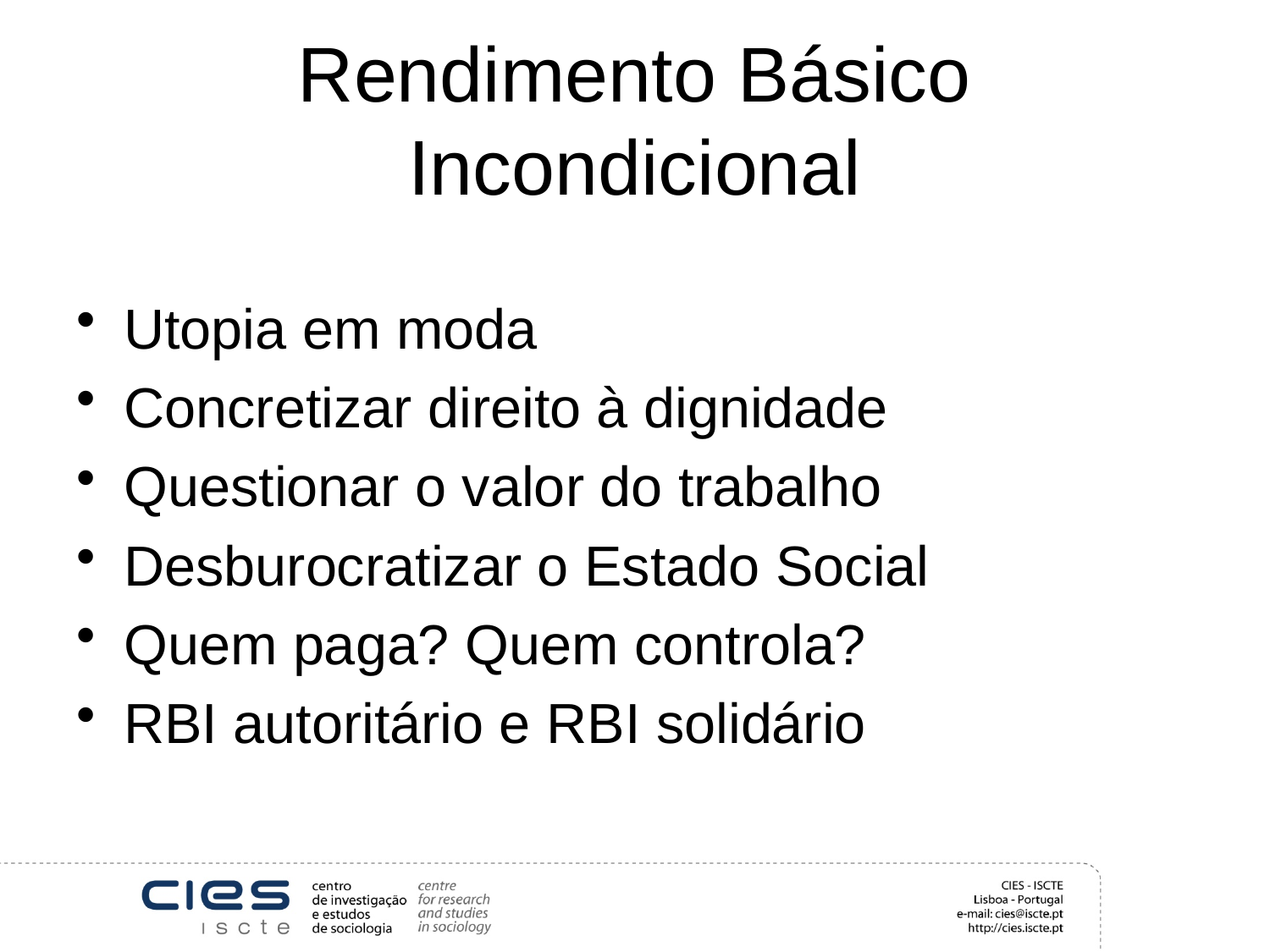

# Rendimento Básico Incondicional
Utopia em moda
Concretizar direito à dignidade
Questionar o valor do trabalho
Desburocratizar o Estado Social
Quem paga? Quem controla?
RBI autoritário e RBI solidário